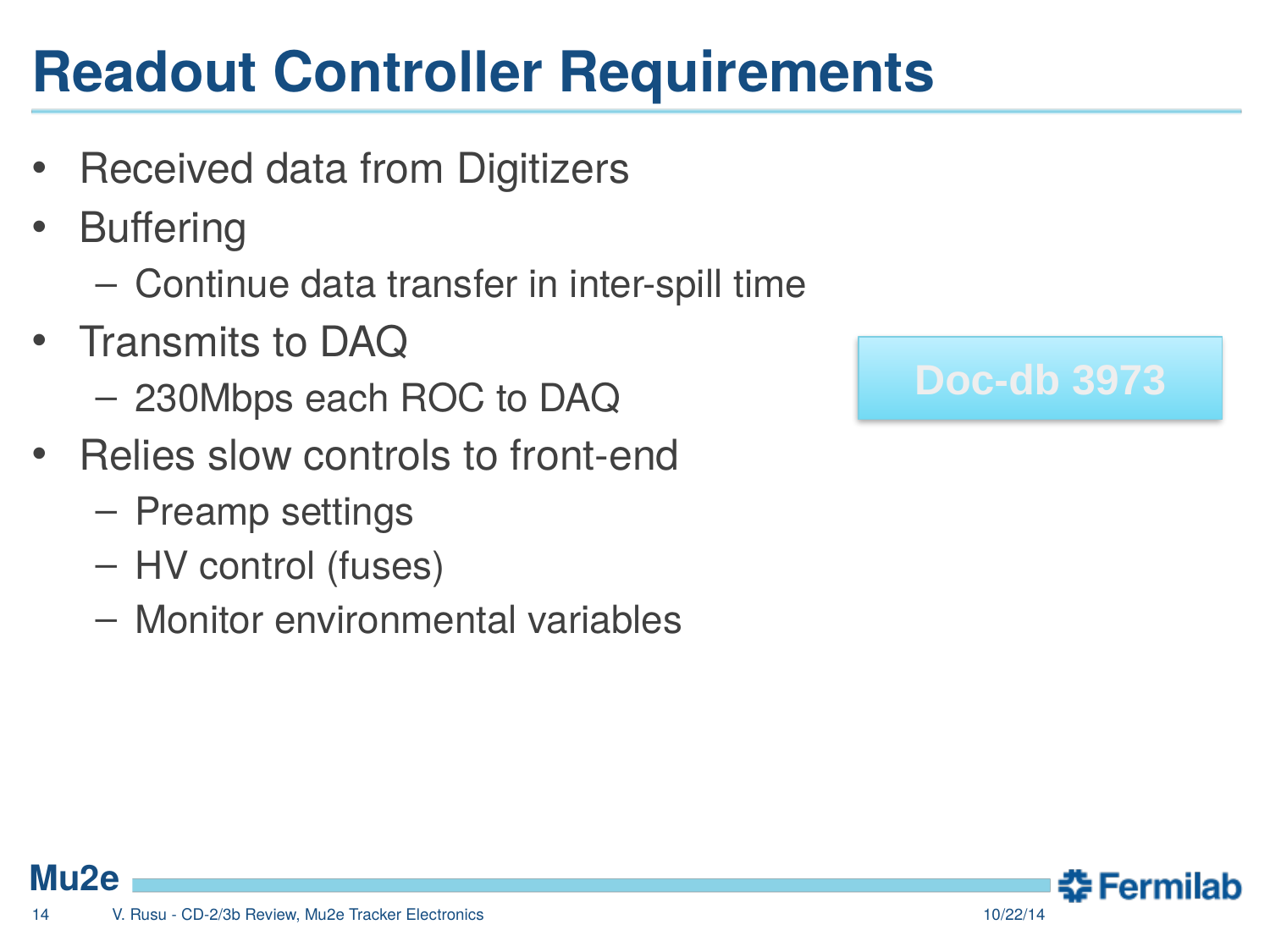

# Readout Controller Requirements
Received data from Digitizers
Buffering
Continue data transfer in inter-spill time
Transmits to DAQ
230Mbps each ROC to DAQ
Relies slow controls to front-end
Preamp settings
HV control (fuses)
Monitor environmental variables
Doc-db 3973
14
V. Rusu - CD-2/3b Review, Mu2e Tracker Electronics
10/22/14